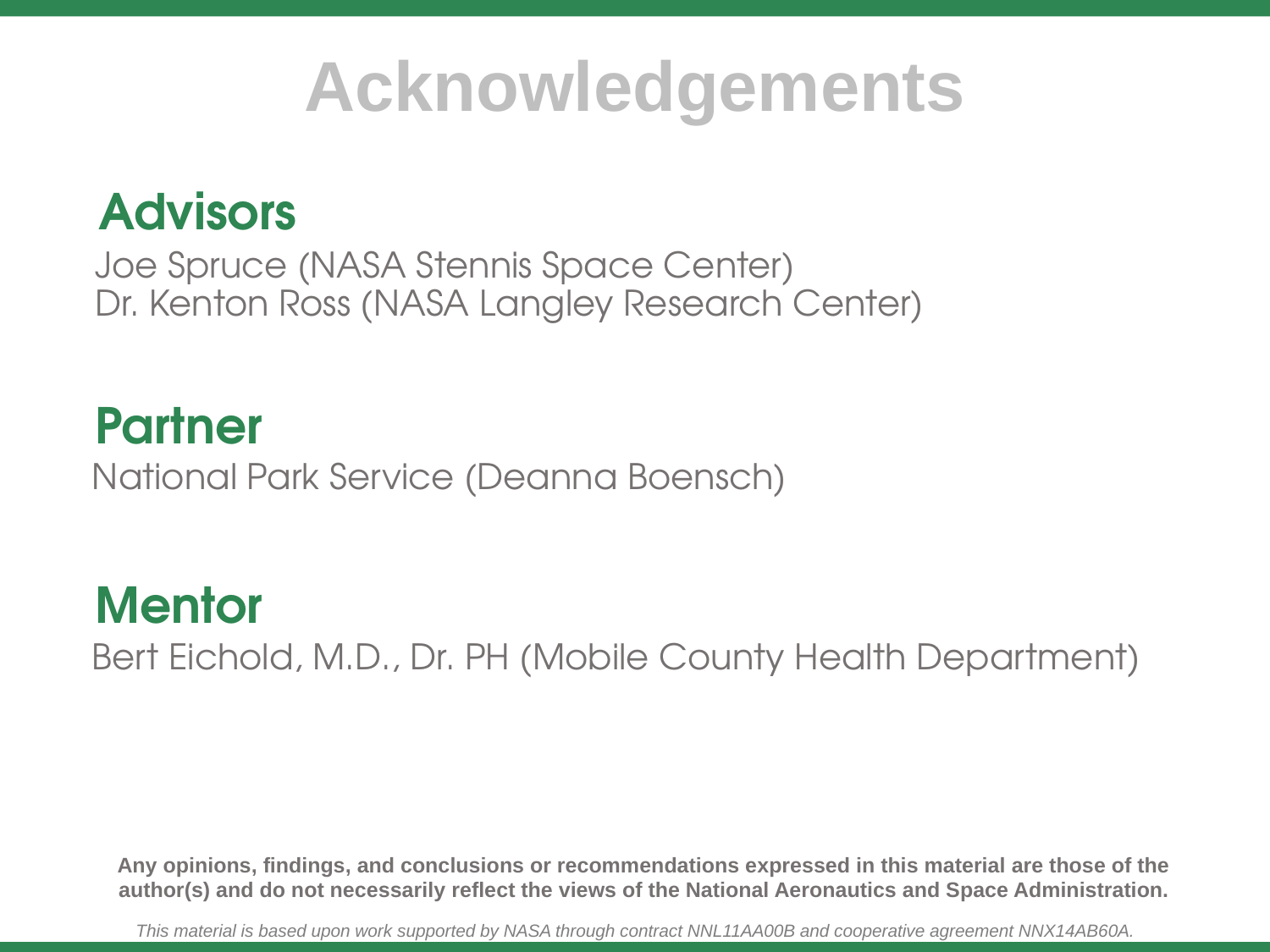

Advisors
Joe Spruce (NASA Stennis Space Center)
Dr. Kenton Ross (NASA Langley Research Center)
Partner
National Park Service (Deanna Boensch)
Mentor
Bert Eichold, M.D., Dr. PH (Mobile County Health Department)